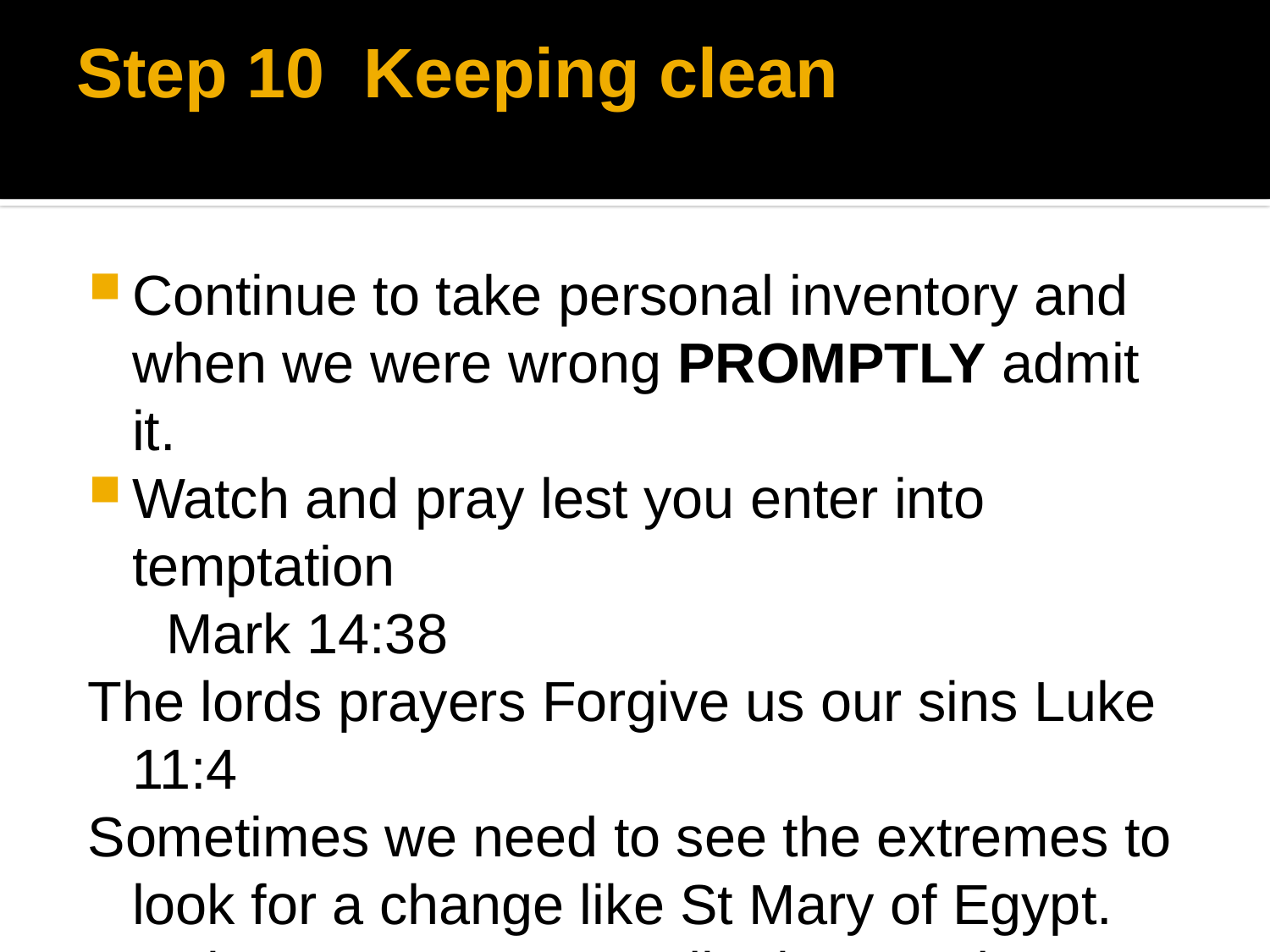

# Step 10  Keeping clean
Continue to take personal inventory and when we were wrong PROMPTLY admit it.
Watch and pray lest you enter into temptation
     Mark 14:38
The lords prayers Forgive us our sins Luke 11:4
Sometimes we need to see the extremes to look for a change like St Mary of Egypt.
Continuous: prayer, meditations and reading.